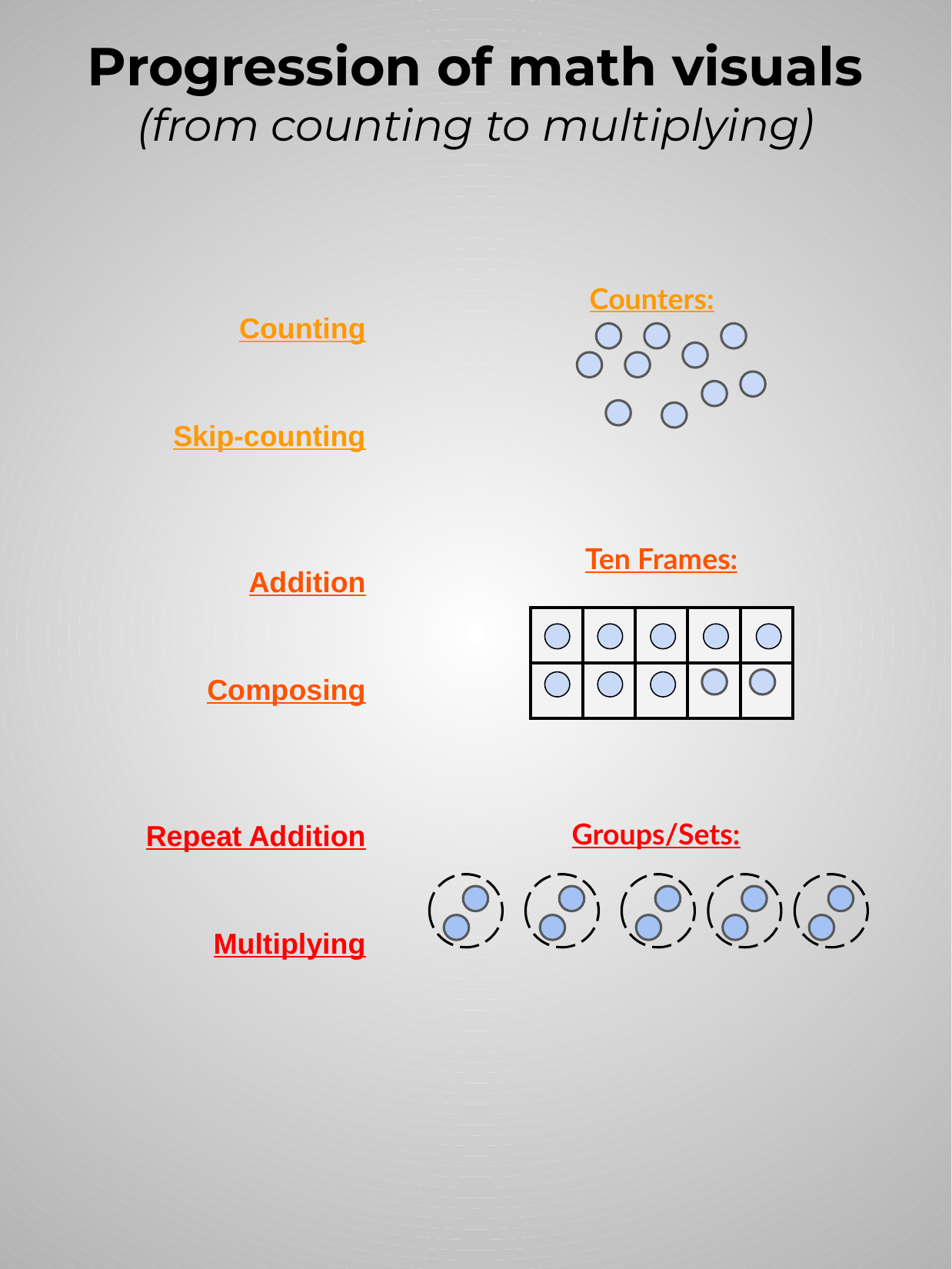

# Progression of math visuals
(from counting to multiplying)
Counters:
Counting
Skip-counting
Addition
Composing
Repeat Addition
Multiplying

Ten Frames:
|  |  |  |  |  |
| --- | --- | --- | --- | --- |
|  |  |  |  |  |

Groups/Sets: